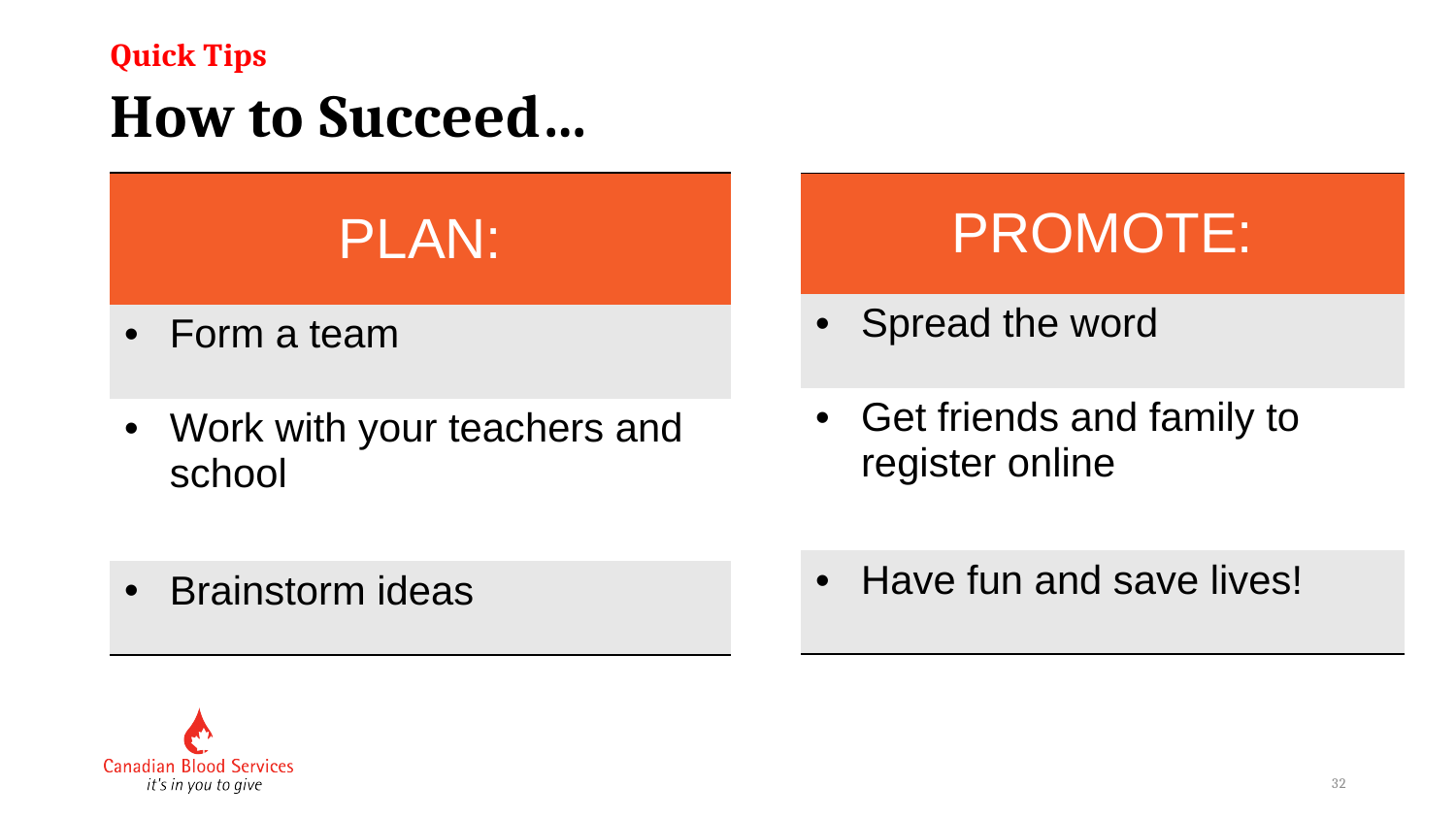

Quick Tips
# How to Succeed…
| PLAN: |
| --- |
| Form a team |
| Work with your teachers and school |
| Brainstorm ideas |
| PROMOTE: |
| --- |
| Spread the word |
| Get friends and family to register online |
| Have fun and save lives! |
32